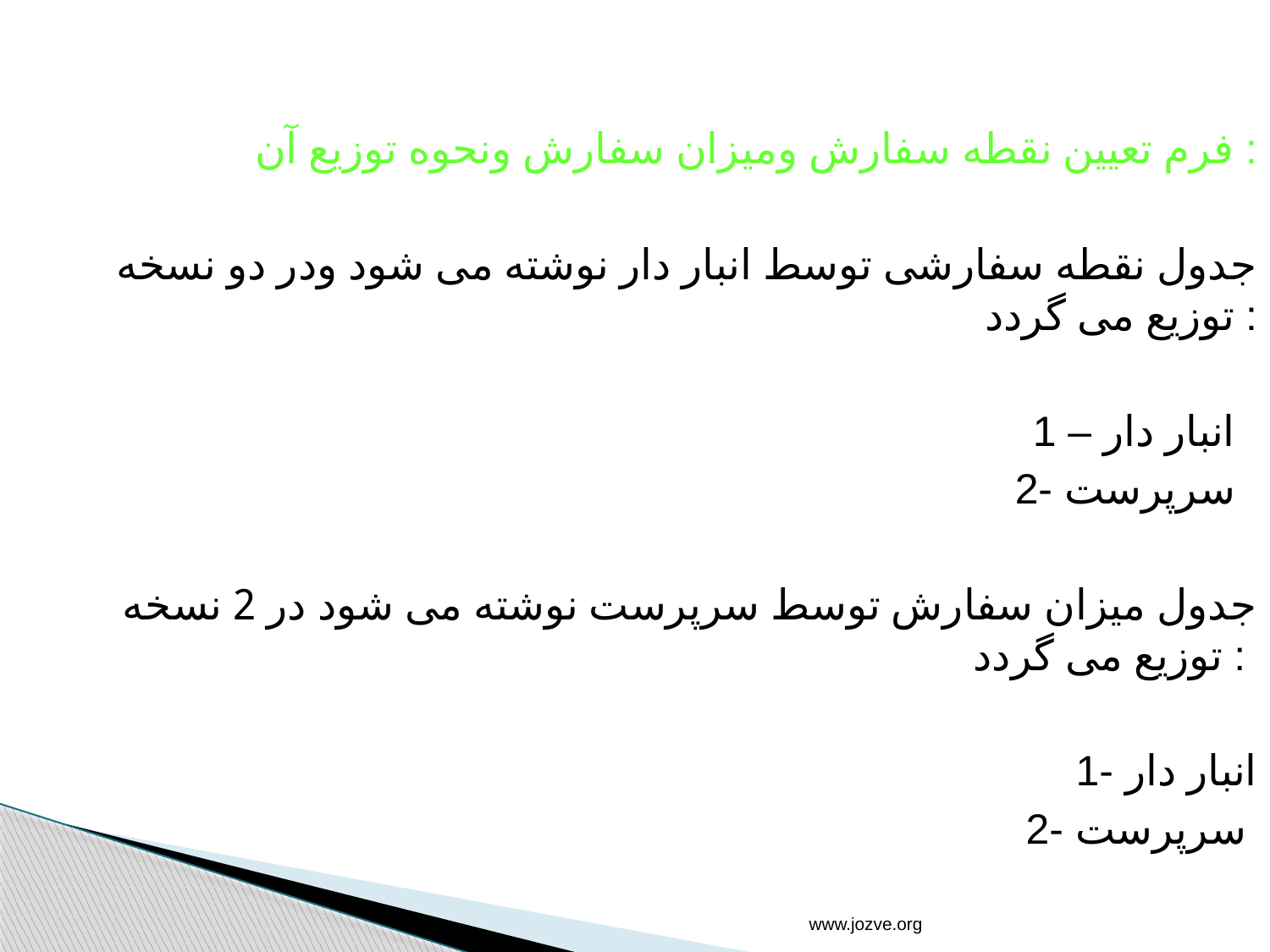

فرم تعیین نقطه سفارش ومیزان سفارش ونحوه توزیع آن :

جدول نقطه سفارشی توسط انبار دار نوشته می شود ودر دو نسخه  توزیع می گردد :

1 – انبار دار
2- سرپرست

جدول میزان سفارش توسط سرپرست نوشته می شود در 2 نسخه  توزیع می گردد :

1- انبار دار
2- سرپرست

www.jozve.org